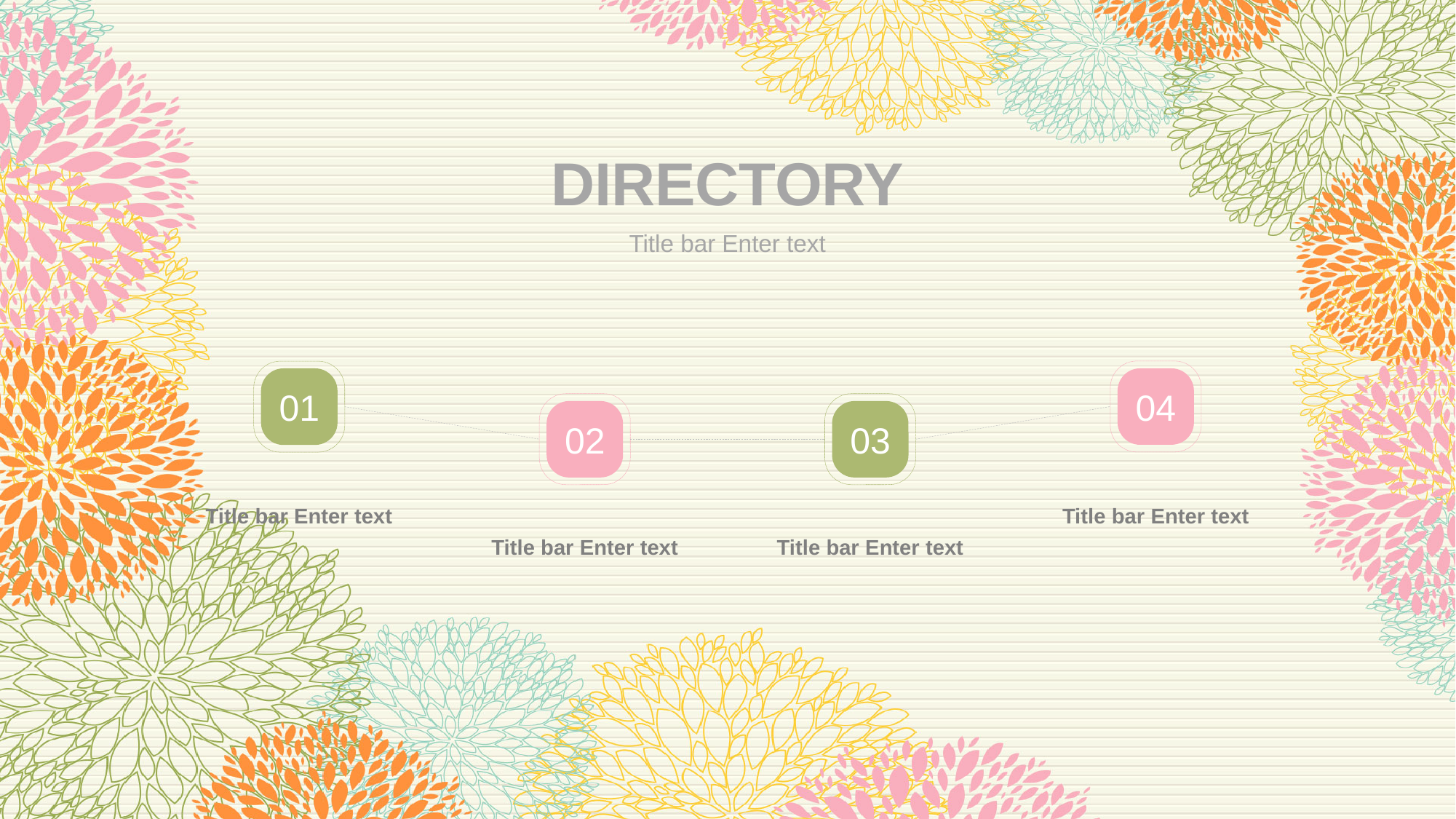

DIRECTORY
Title bar Enter text

01
04

02
03
Title bar Enter text
Title bar Enter text
Title bar Enter text
Title bar Enter text